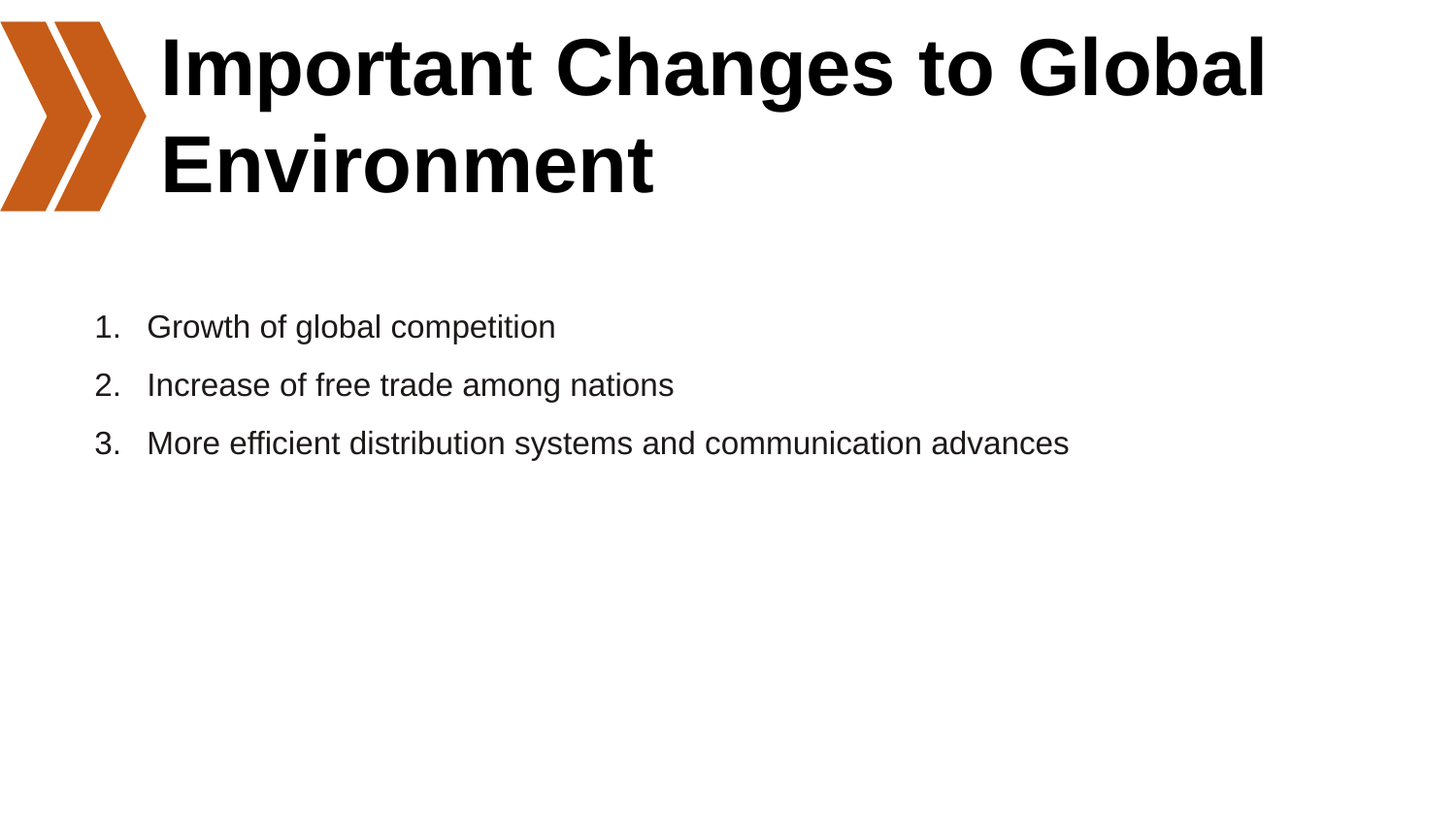

# Important Changes to Global Environment

Growth of global competition
Increase of free trade among nations
More efficient distribution systems and communication advances